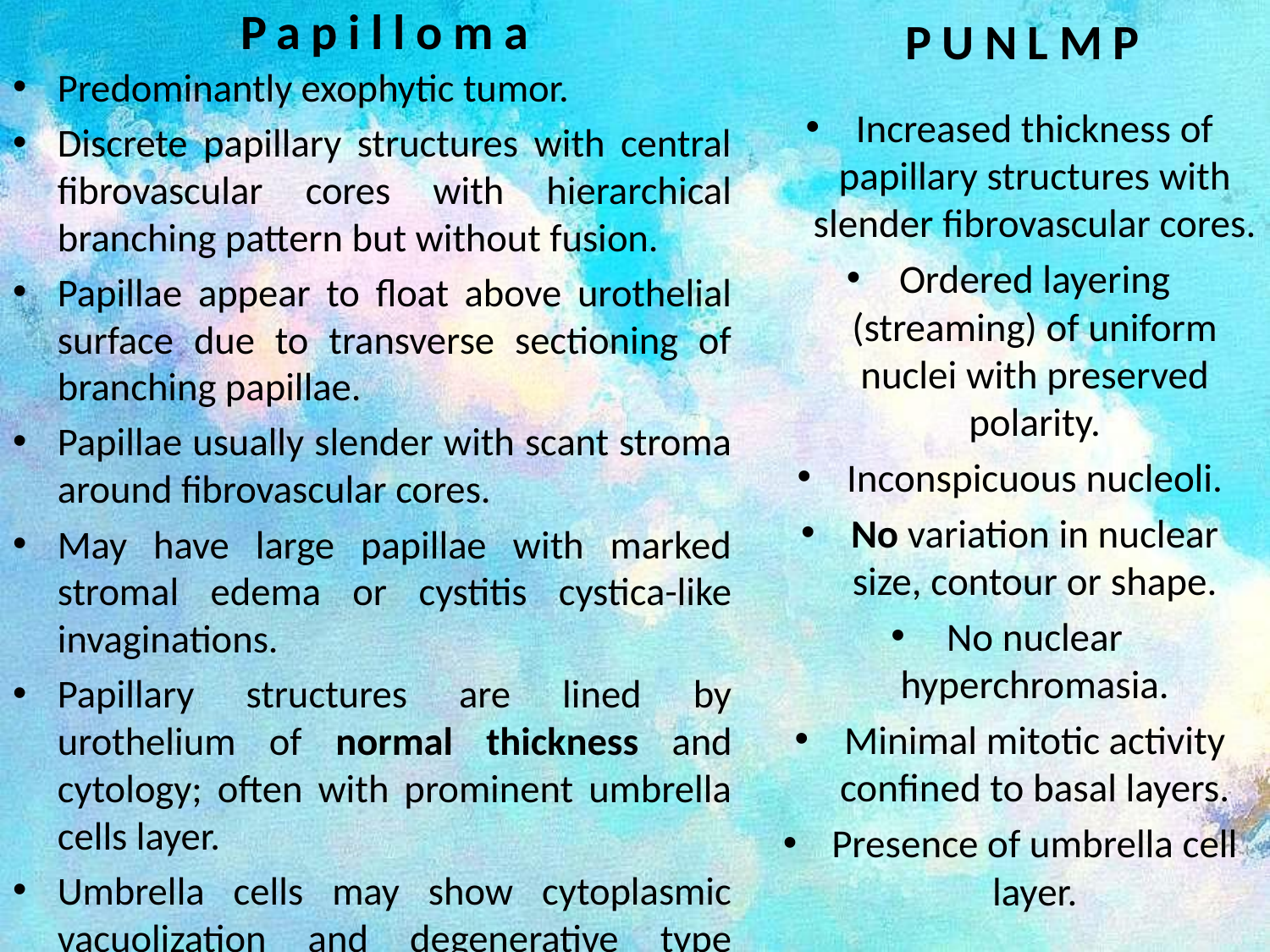

PUNLMP
Papilloma
Predominantly exophytic tumor.
Discrete papillary structures with central fibrovascular cores with hierarchical branching pattern but without fusion.
Papillae appear to float above urothelial surface due to transverse sectioning of branching papillae.
Papillae usually slender with scant stroma around fibrovascular cores.
May have large papillae with marked stromal edema or cystitis cystica-like invaginations.
Papillary structures are lined by urothelium of normal thickness and cytology; often with prominent umbrella cells layer.
Umbrella cells may show cytoplasmic vacuolization and degenerative type atypia.

Increased thickness of papillary structures with slender fibrovascular cores.
Ordered layering (streaming) of uniform nuclei with preserved polarity.
Inconspicuous nucleoli.
No variation in nuclear size, contour or shape.
No nuclear hyperchromasia.
Minimal mitotic activity confined to basal layers.
Presence of umbrella cell layer.